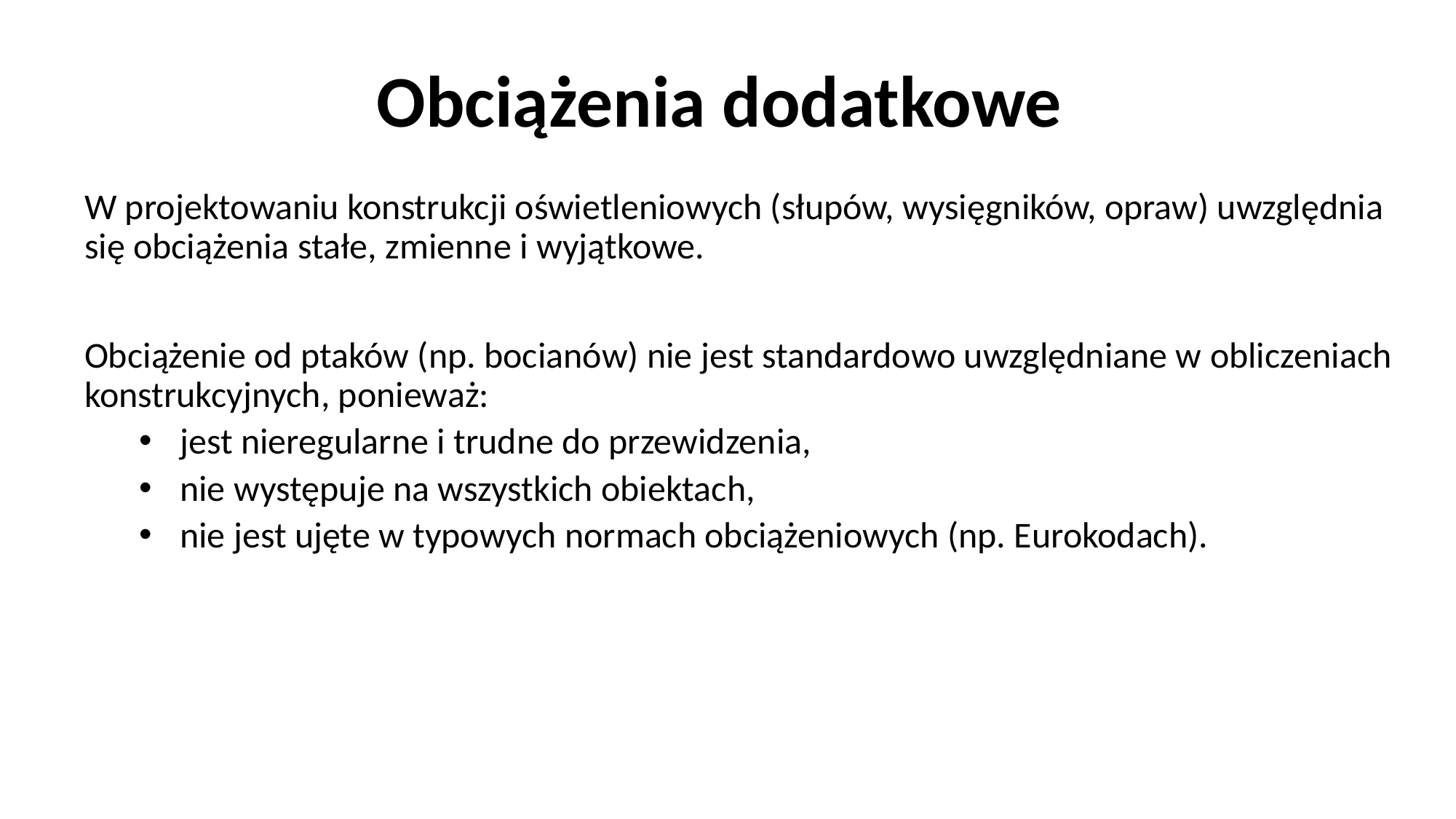

# Obciążenia dodatkowe
W projektowaniu konstrukcji oświetleniowych (słupów, wysięgników, opraw) uwzględnia się obciążenia stałe, zmienne i wyjątkowe.

Obciążenie od ptaków (np. bocianów) nie jest standardowo uwzględniane w obliczeniach konstrukcyjnych, ponieważ:
jest nieregularne i trudne do przewidzenia,
nie występuje na wszystkich obiektach,
nie jest ujęte w typowych normach obciążeniowych (np. Eurokodach).